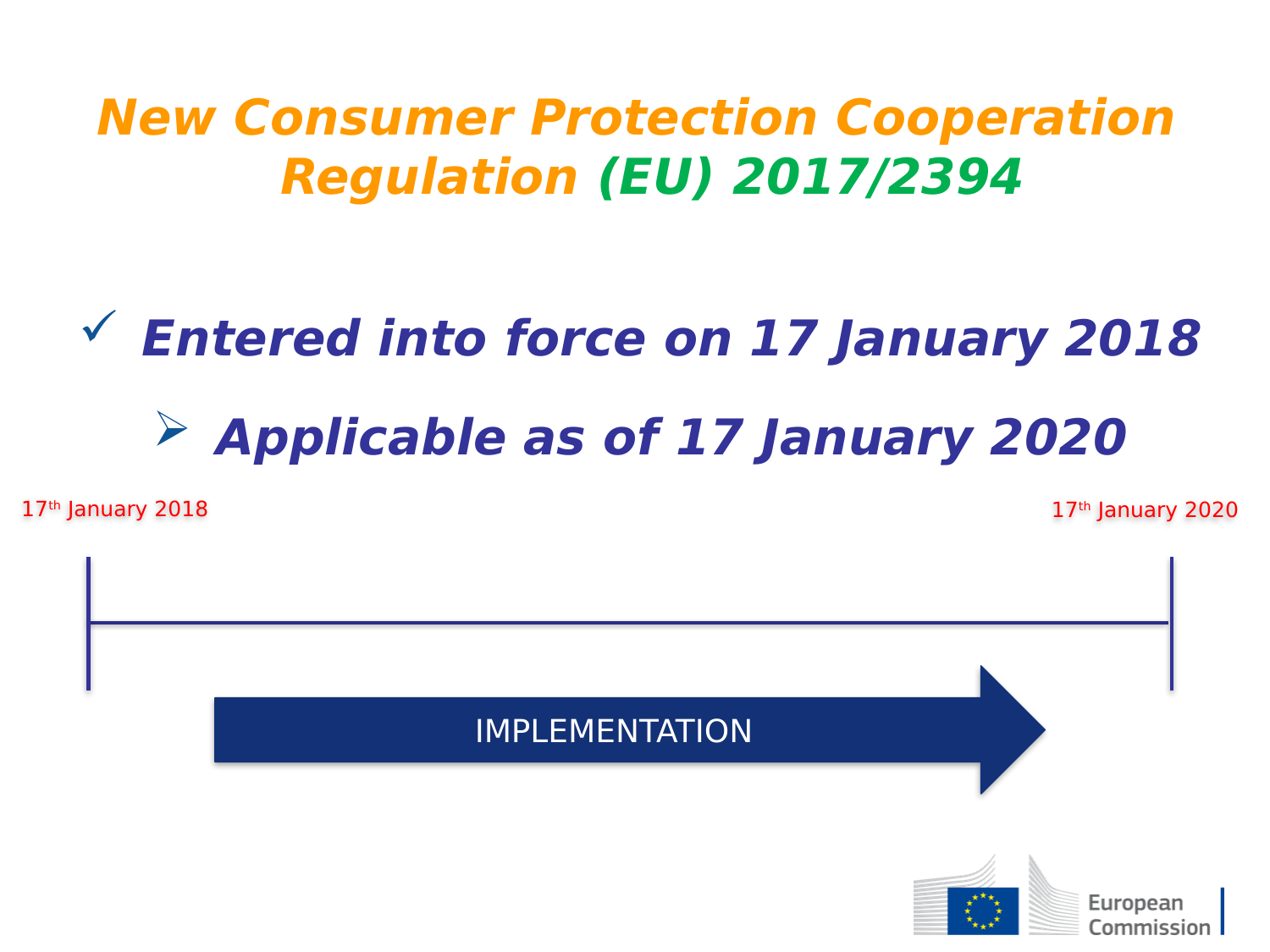

# New Consumer Protection Cooperation Regulation (EU) 2017/2394
Entered into force on 17 January 2018
Applicable as of 17 January 2020

17th January 2018
17th January 2020
IMPLEMENTATION